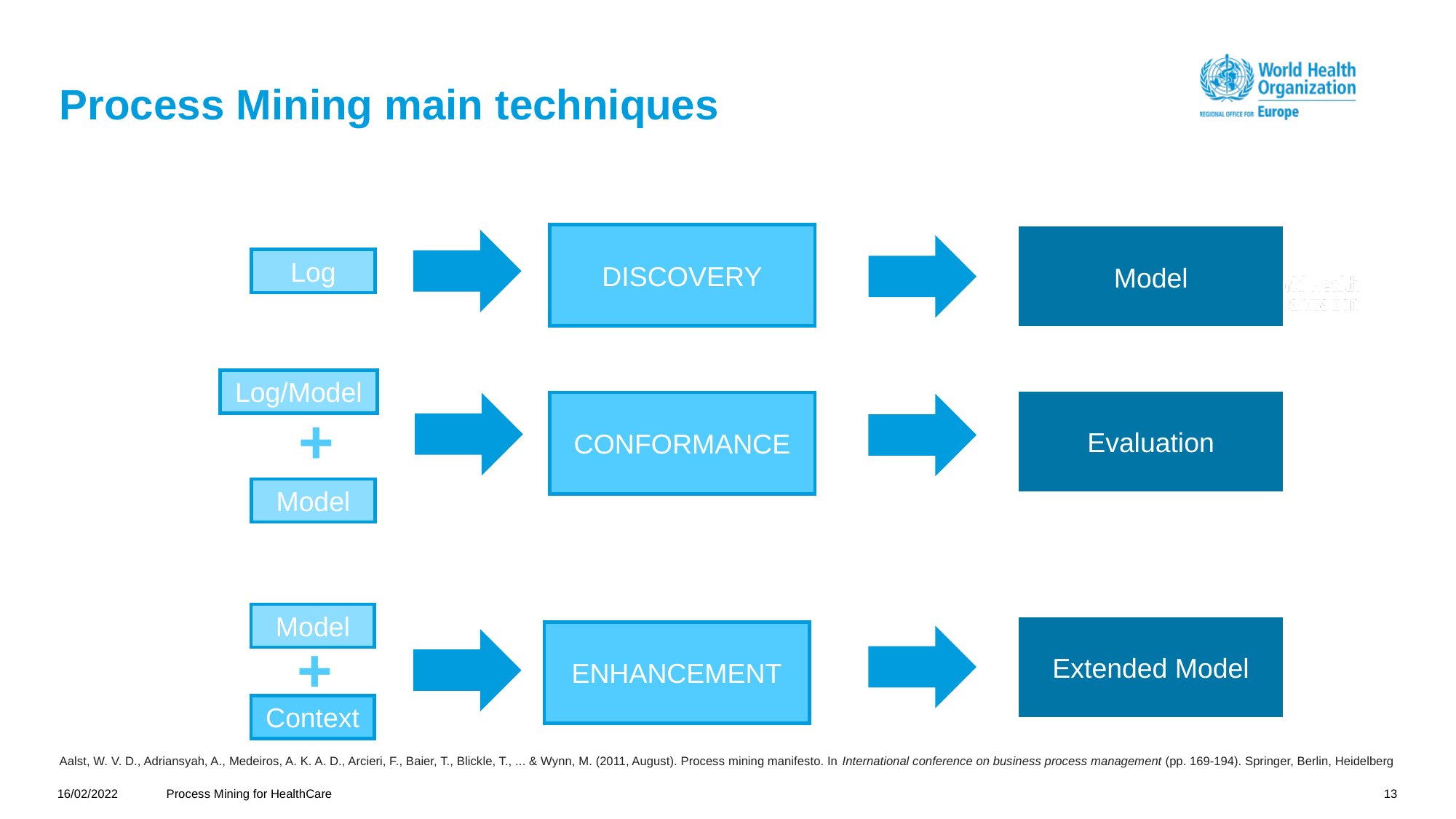

# Process Mining main techniques

DISCOVERY
Model

Log
Log/Model
Evaluation
CONFORMANCE

+
Model
Model
Extended Model
ENHANCEMENT
+

Context
Aalst, W. V. D., Adriansyah, A., Medeiros, A. K. A. D., Arcieri, F., Baier, T., Blickle, T., ... & Wynn, M. (2011, August). Process mining manifesto. In International conference on business process management (pp. 169-194). Springer, Berlin, Heidelberg
16/02/2022
Process Mining for HealthCare
13